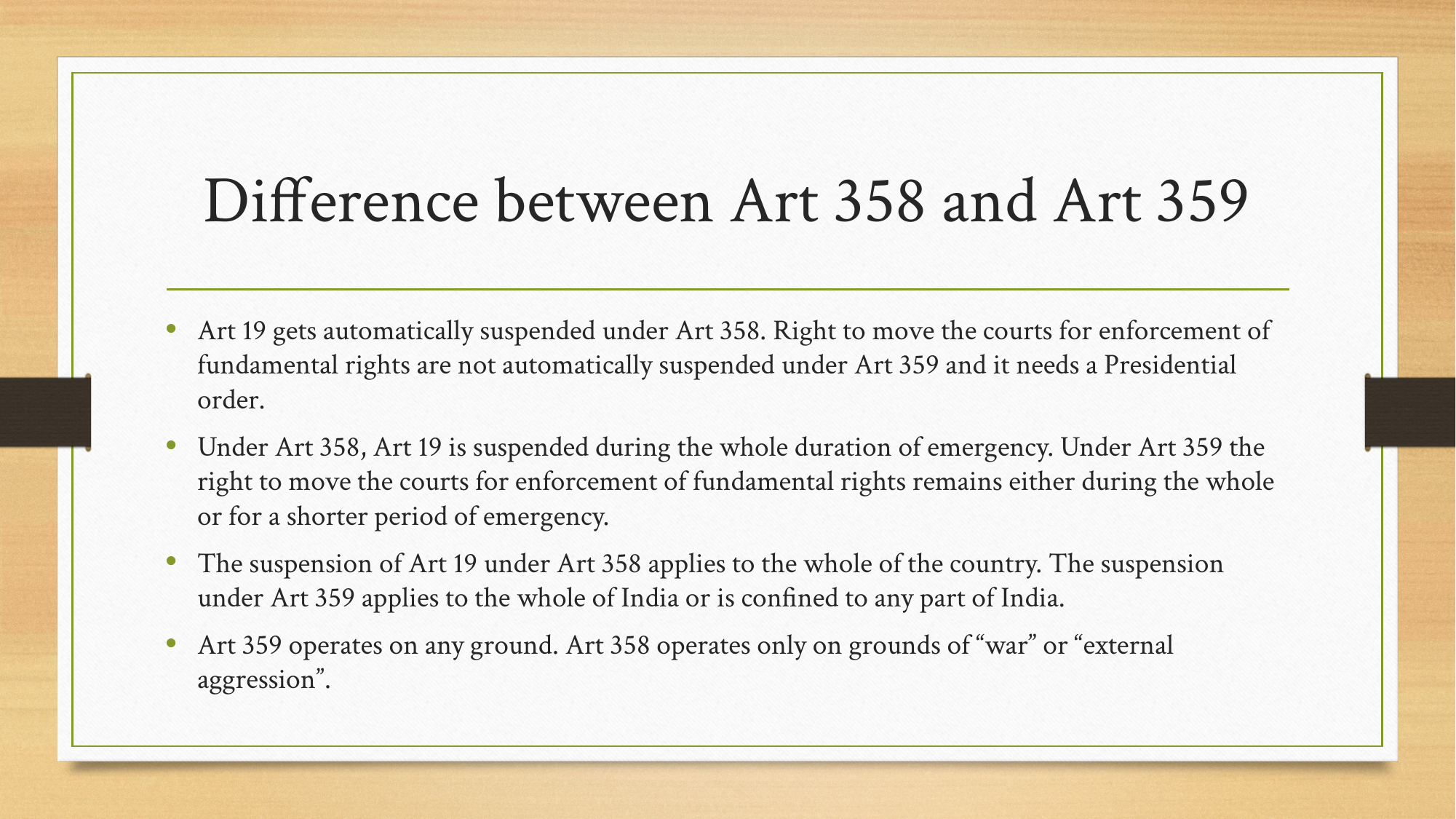

# Difference between Art 358 and Art 359
Art 19 gets automatically suspended under Art 358. Right to move the courts for enforcement of fundamental rights are not automatically suspended under Art 359 and it needs a Presidential order.
Under Art 358, Art 19 is suspended during the whole duration of emergency. Under Art 359 the right to move the courts for enforcement of fundamental rights remains either during the whole or for a shorter period of emergency.
The suspension of Art 19 under Art 358 applies to the whole of the country. The suspension under Art 359 applies to the whole of India or is confined to any part of India.
Art 359 operates on any ground. Art 358 operates only on grounds of “war” or “external aggression”.